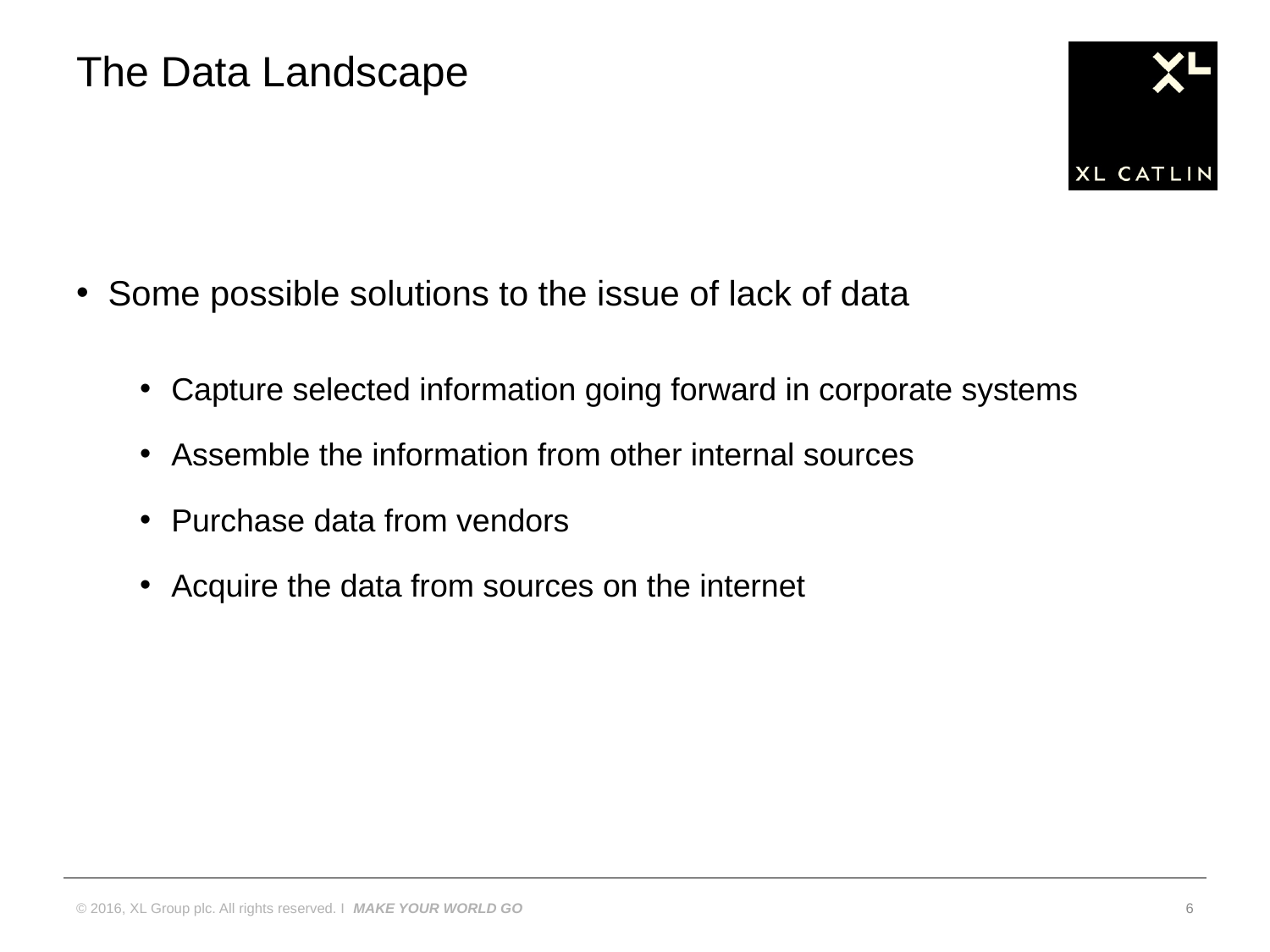

# The Data Landscape
Some possible solutions to the issue of lack of data

Capture selected information going forward in corporate systems
Assemble the information from other internal sources
Purchase data from vendors
Acquire the data from sources on the internet
© 2016, XL Group plc. All rights reserved. I  MAKE YOUR WORLD GO
6